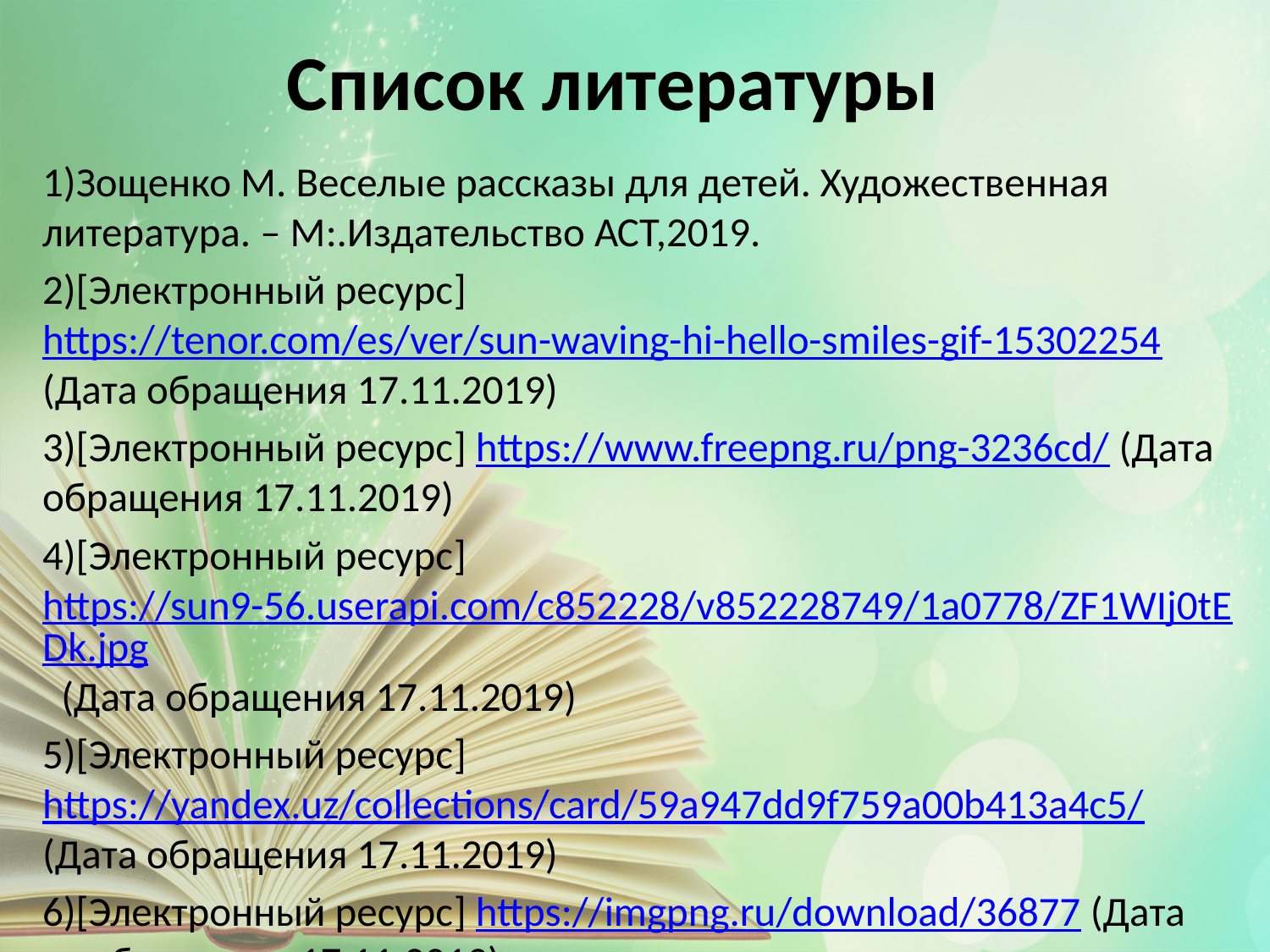

# Список литературы
1)Зощенко М. Веселые рассказы для детей. Художественная литература. – М:.Издательство АСТ,2019.
2)[Электронный ресурс] https://tenor.com/es/ver/sun-waving-hi-hello-smiles-gif-15302254 (Дата обращения 17.11.2019)
3)[Электронный ресурс] https://www.freepng.ru/png-3236cd/ (Дата обращения 17.11.2019)
4)[Электронный ресурс] https://sun9-56.userapi.com/c852228/v852228749/1a0778/ZF1WIj0tEDk.jpg  (Дата обращения 17.11.2019)
5)[Электронный ресурс] https://yandex.uz/collections/card/59a947dd9f759a00b413a4c5/ (Дата обращения 17.11.2019)
6)[Электронный ресурс] https://imgpng.ru/download/36877 (Дата обращения 17.11.2019)